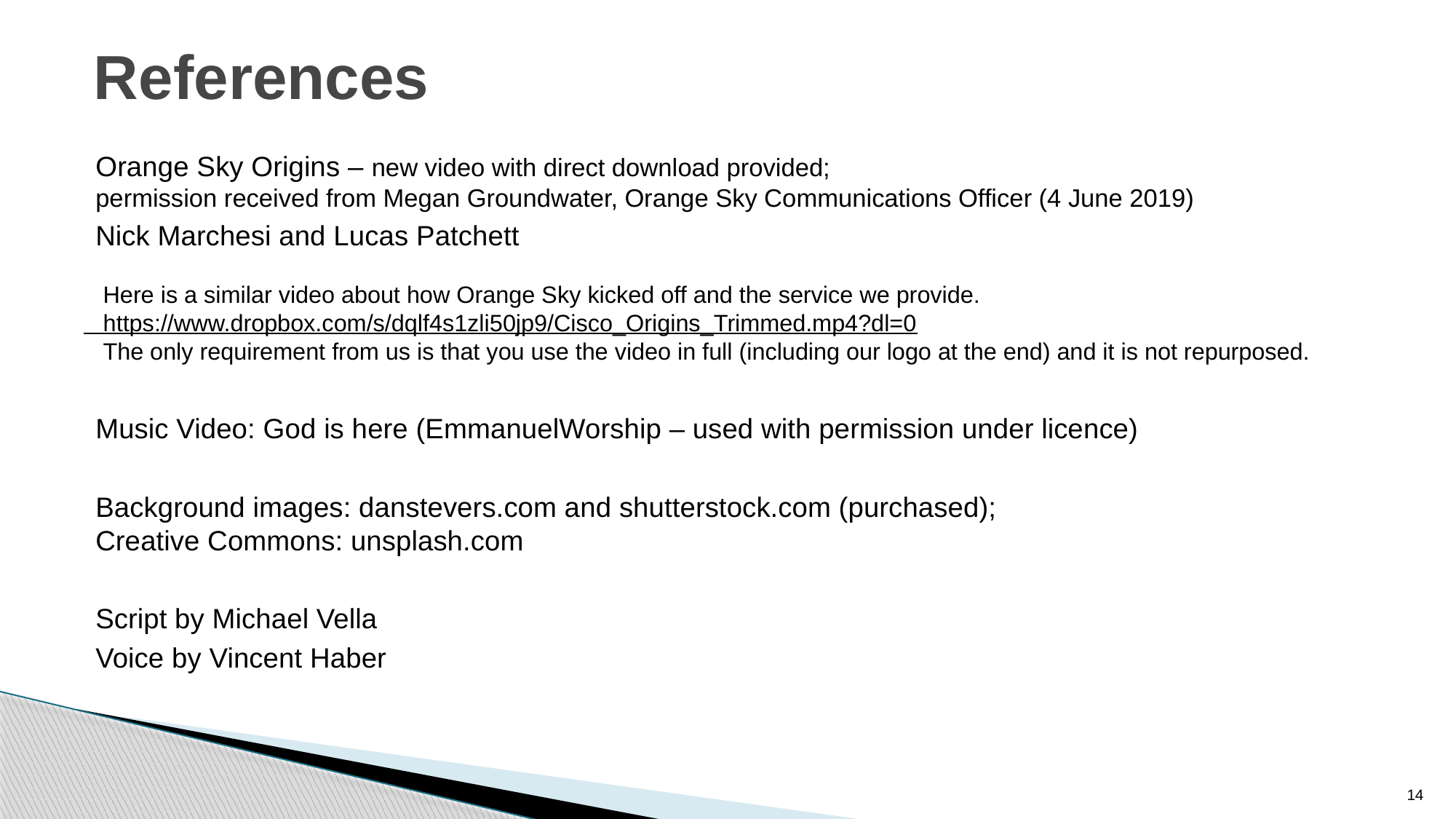

# References
Orange Sky Origins – new video with direct download provided;
permission received from Megan Groundwater, Orange Sky Communications Officer (4 June 2019)
Nick Marchesi and Lucas Patchett

   Here is a similar video about how Orange Sky kicked off and the service we provide.
   https://www.dropbox.com/s/dqlf4s1zli50jp9/Cisco_Origins_Trimmed.mp4?dl=0
   The only requirement from us is that you use the video in full (including our logo at the end) and it is not repurposed.

Music Video: God is here (EmmanuelWorship – used with permission under licence)

Background images: danstevers.com and shutterstock.com (purchased);
Creative Commons: unsplash.com

Script by Michael Vella
Voice by Vincent Haber
14